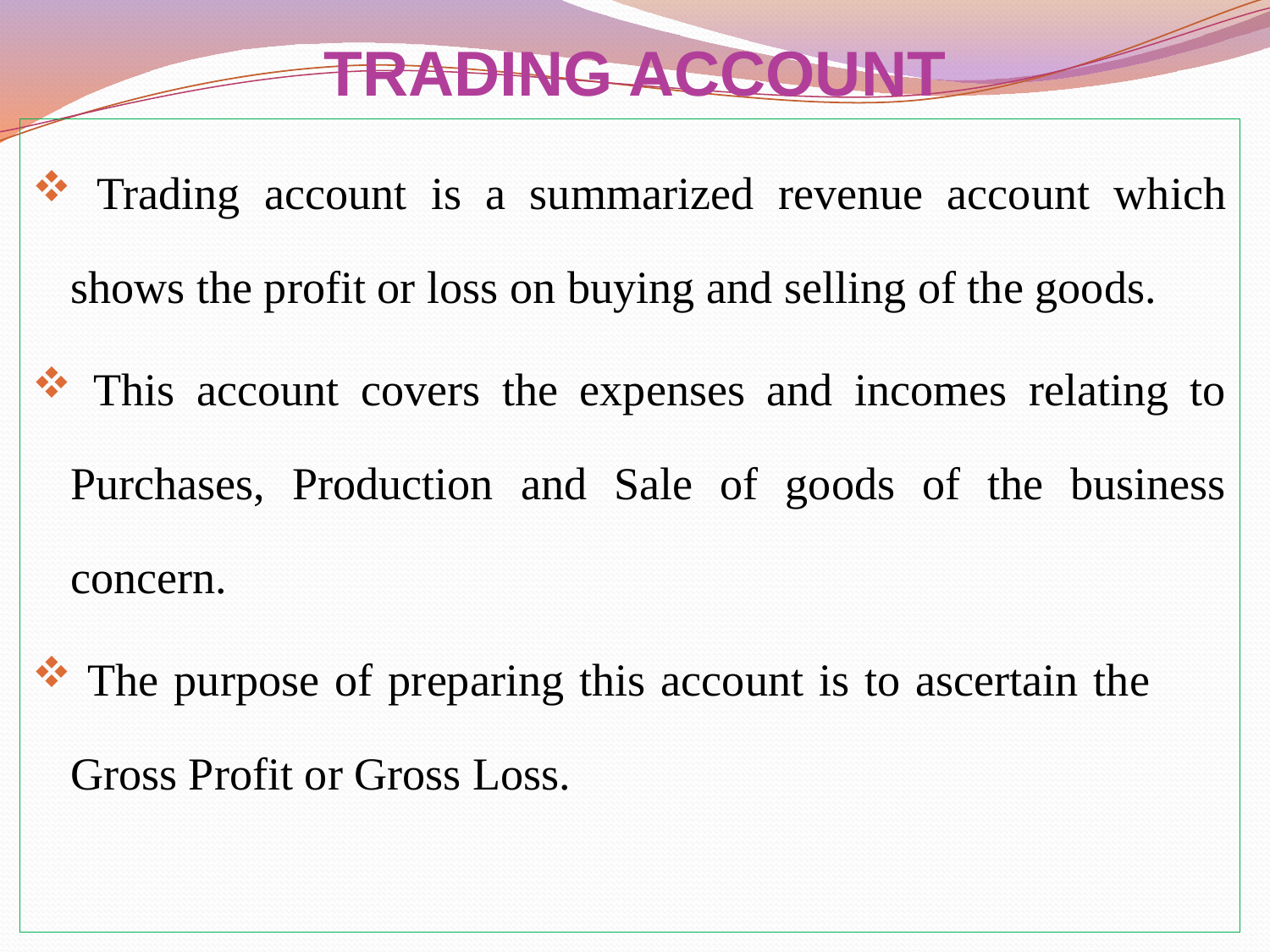

# TRADING ACCOUNT
 Trading account is a summarized revenue account which shows the profit or loss on buying and selling of the goods.
 This account covers the expenses and incomes relating to Purchases, Production and Sale of goods of the business concern.
 The purpose of preparing this account is to ascertain the      Gross Profit or Gross Loss.